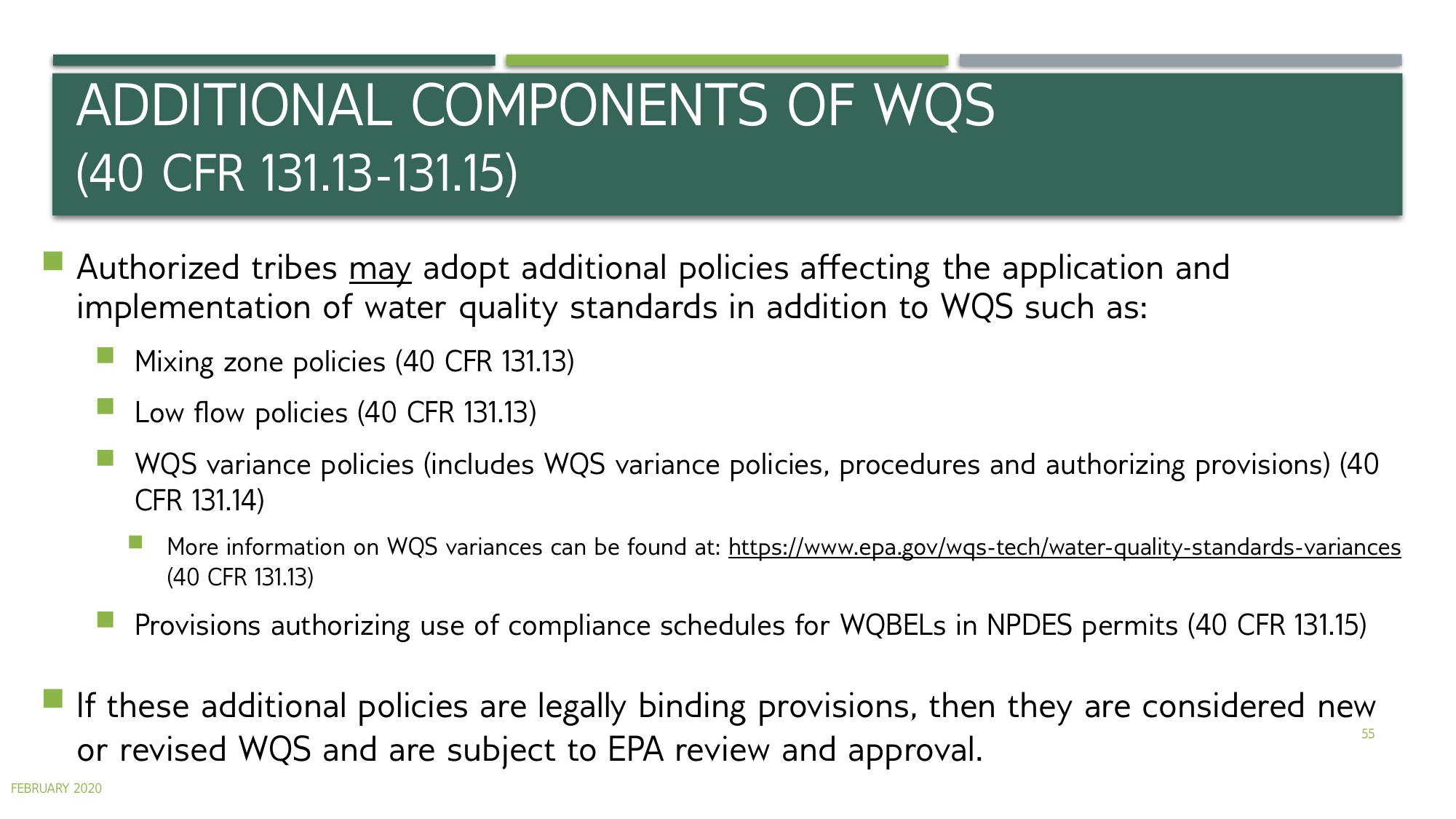

# Additional components of WQS (40 CFR 131.13-131.15)
Authorized tribes may adopt additional policies affecting the application and implementation of water quality standards in addition to WQS such as:
Mixing zone policies (40 CFR 131.13)
Low flow policies (40 CFR 131.13)
WQS variance policies (includes WQS variance policies, procedures and authorizing provisions) (40 CFR 131.14)
More information on WQS variances can be found at: https://www.epa.gov/wqs-tech/water-quality-standards-variances (40 CFR 131.13)
Provisions authorizing use of compliance schedules for WQBELs in NPDES permits (40 CFR 131.15)

If these additional policies are legally binding provisions, then they are considered new or revised WQS and are subject to EPA review and approval.
55
february 2020